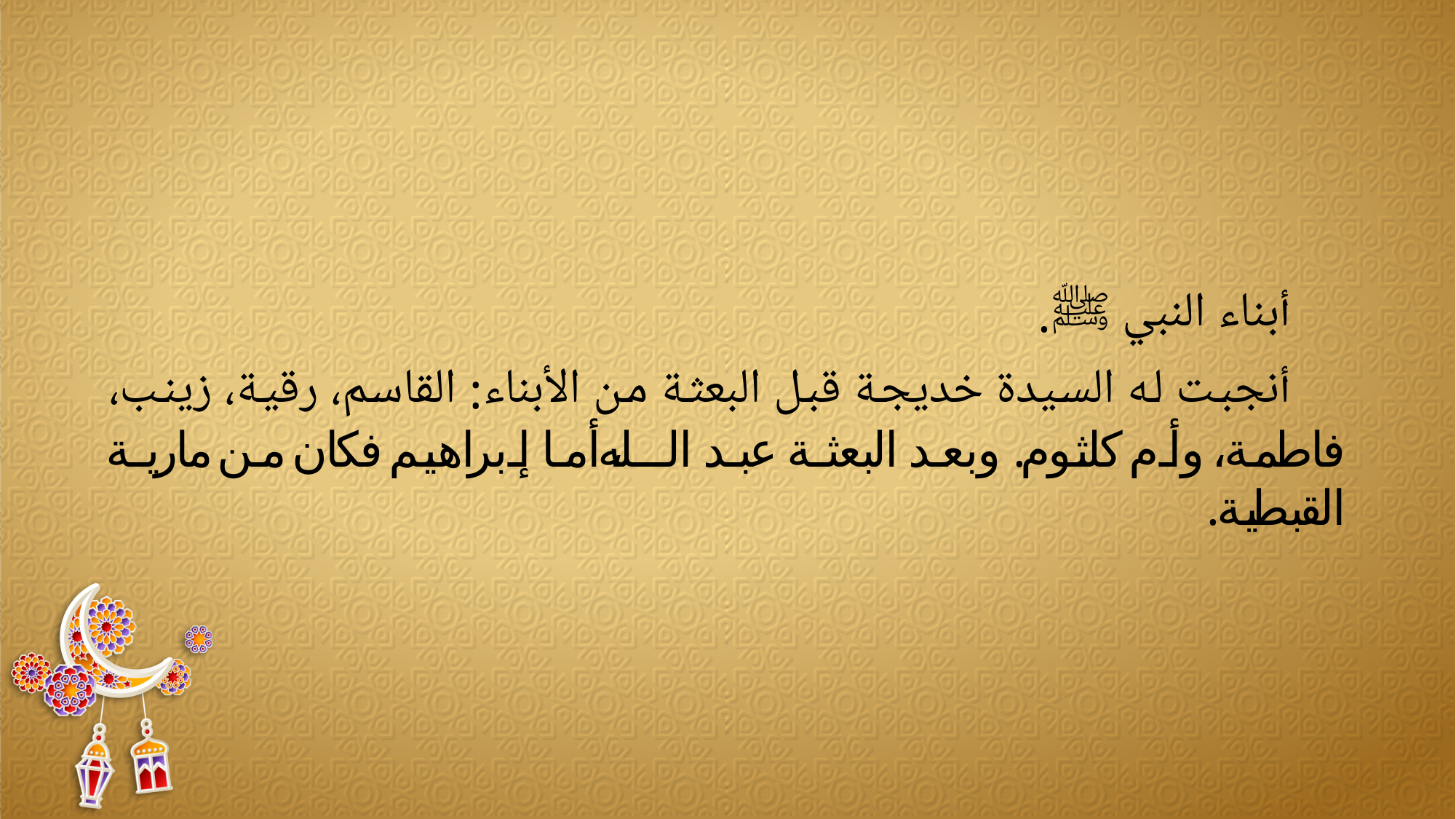

أبناء النبي ﷺ.
أنجبت له السيدة خديجة قبل البعثة من الأبناء: القاسم، رقية، زينب، فاطمة، وأم كلثوم. وبعد البعثة عبد الله، أما إبراهيم فكان من مارية القبطية.